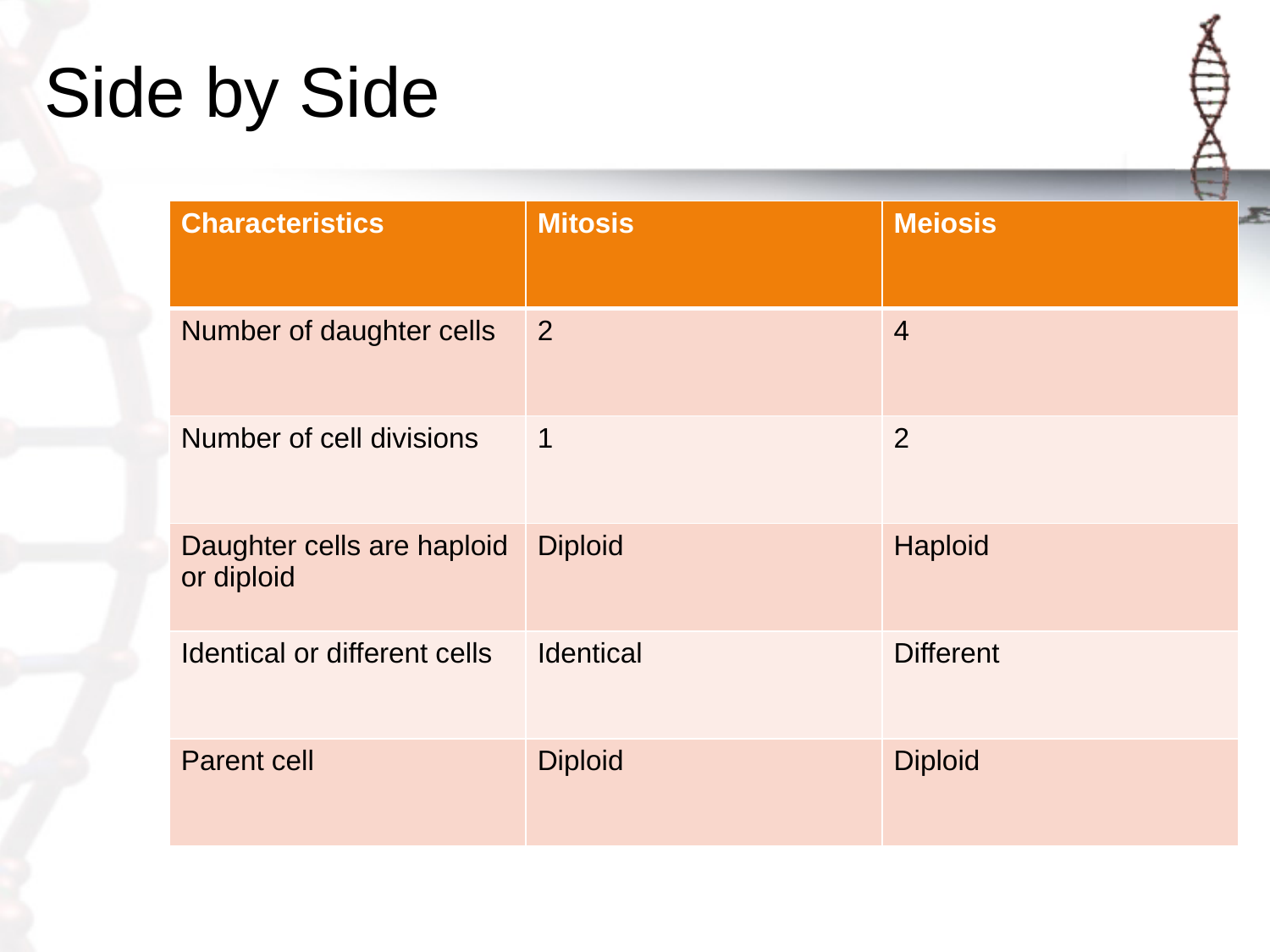

# Side by Side
| Characteristics | Mitosis | Meiosis |
| --- | --- | --- |
| Number of daughter cells | 2 | 4 |
| Number of cell divisions | 1 | 2 |
| Daughter cells are haploid or diploid | Diploid | Haploid |
| Identical or different cells | Identical | Different |
| Parent cell | Diploid | Diploid |